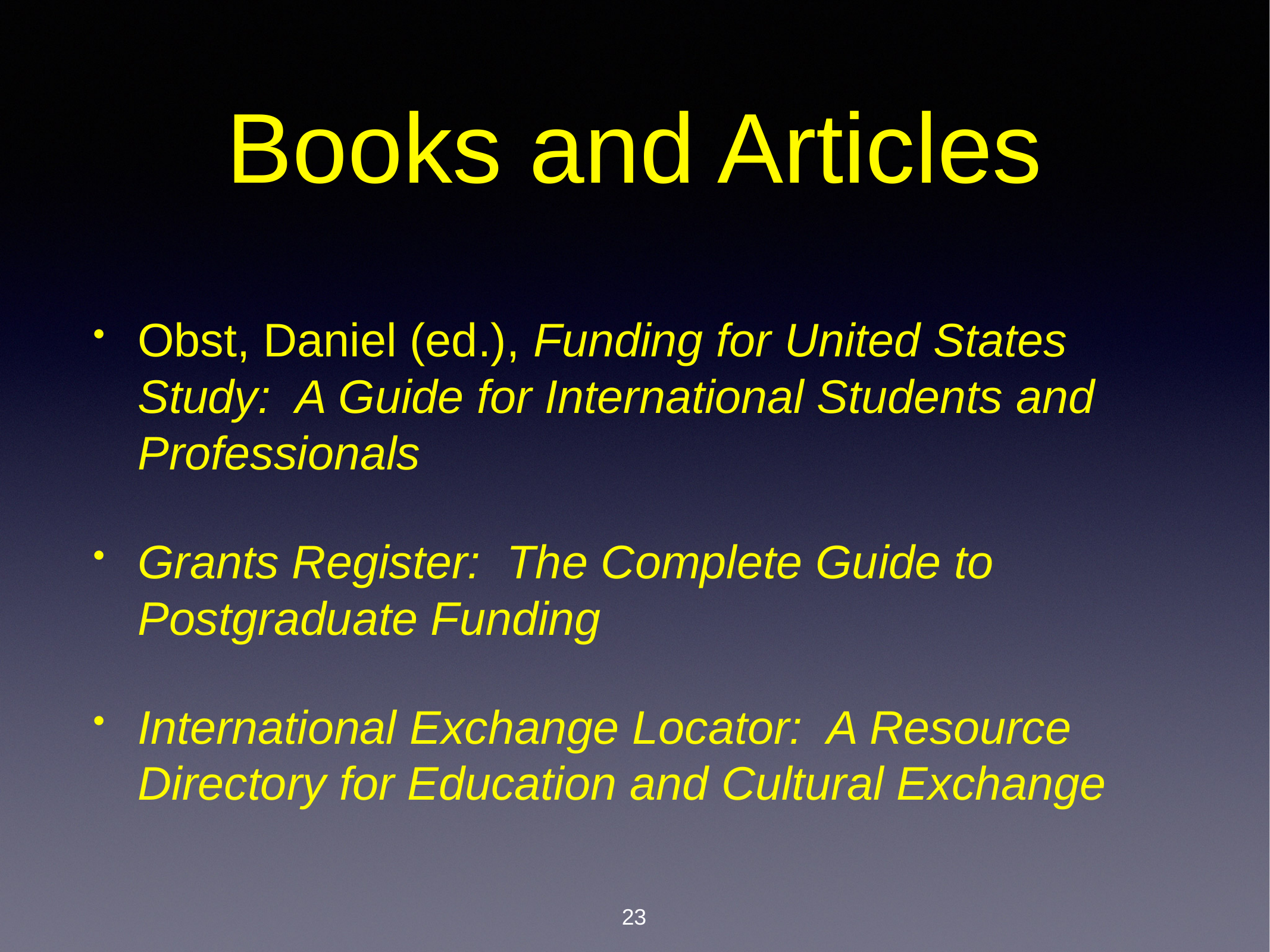

# Books and Articles
Obst, Daniel (ed.), Funding for United States Study:  A Guide for International Students and Professionals
Grants Register:  The Complete Guide to Postgraduate Funding
International Exchange Locator:  A Resource Directory for Education and Cultural Exchange
23